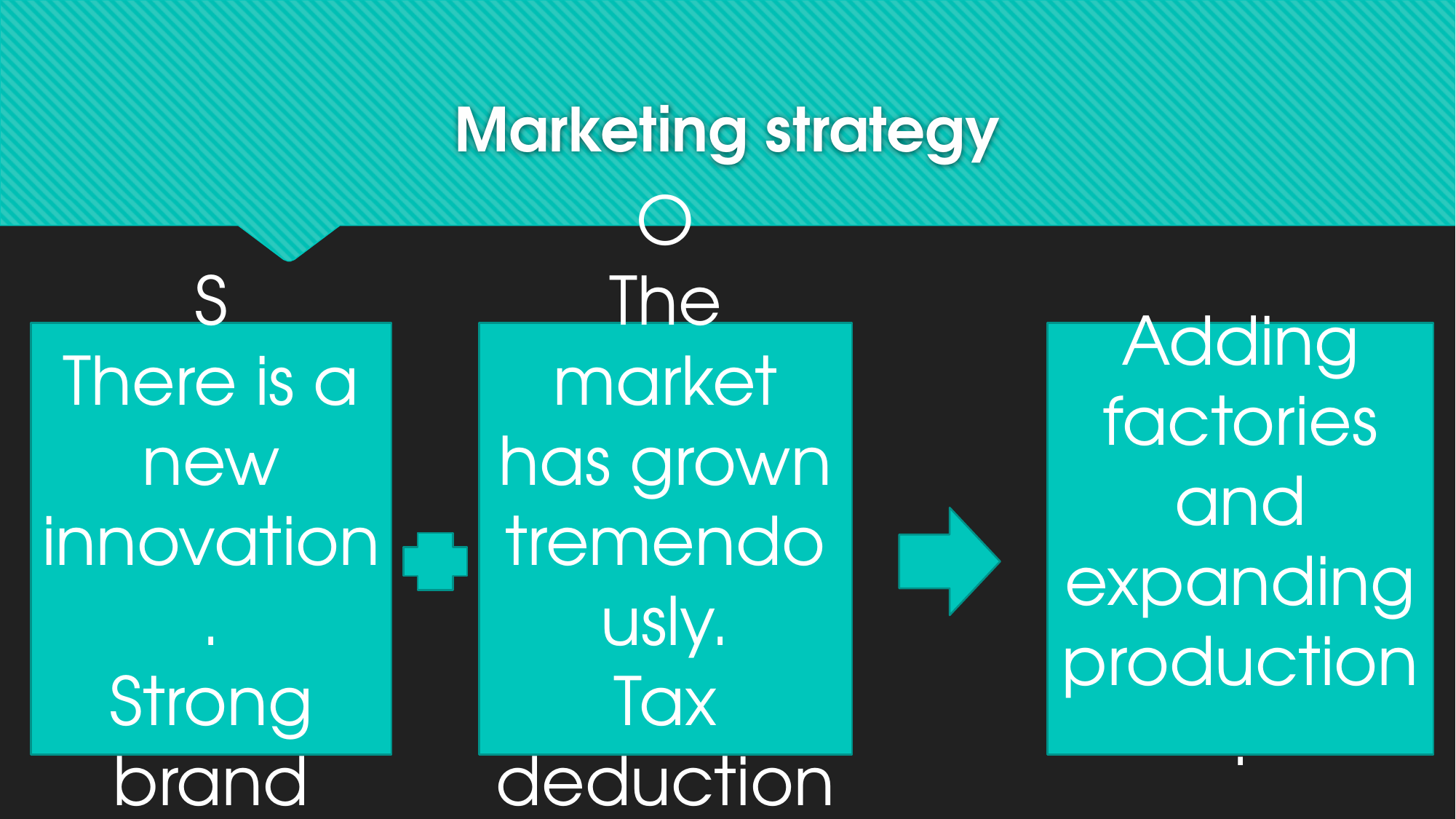

# Marketing strategy
S
There is a new innovation.
Strong brand​
O
The market has grown tremendously.
Tax deductions
Adding factories and expanding production.